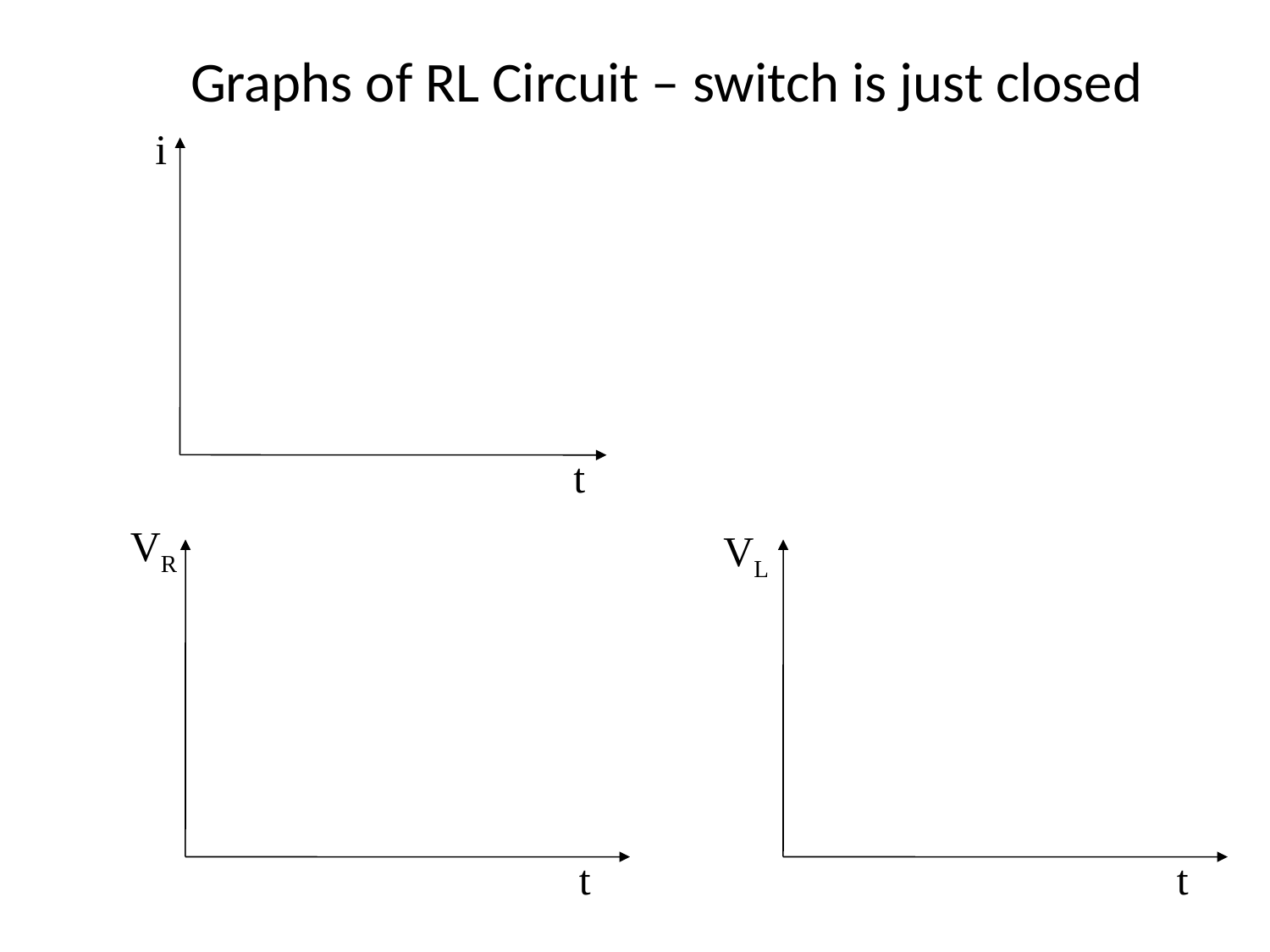

# Graphs of RL Circuit – switch is just closed
i

t

VR
VL

t
t